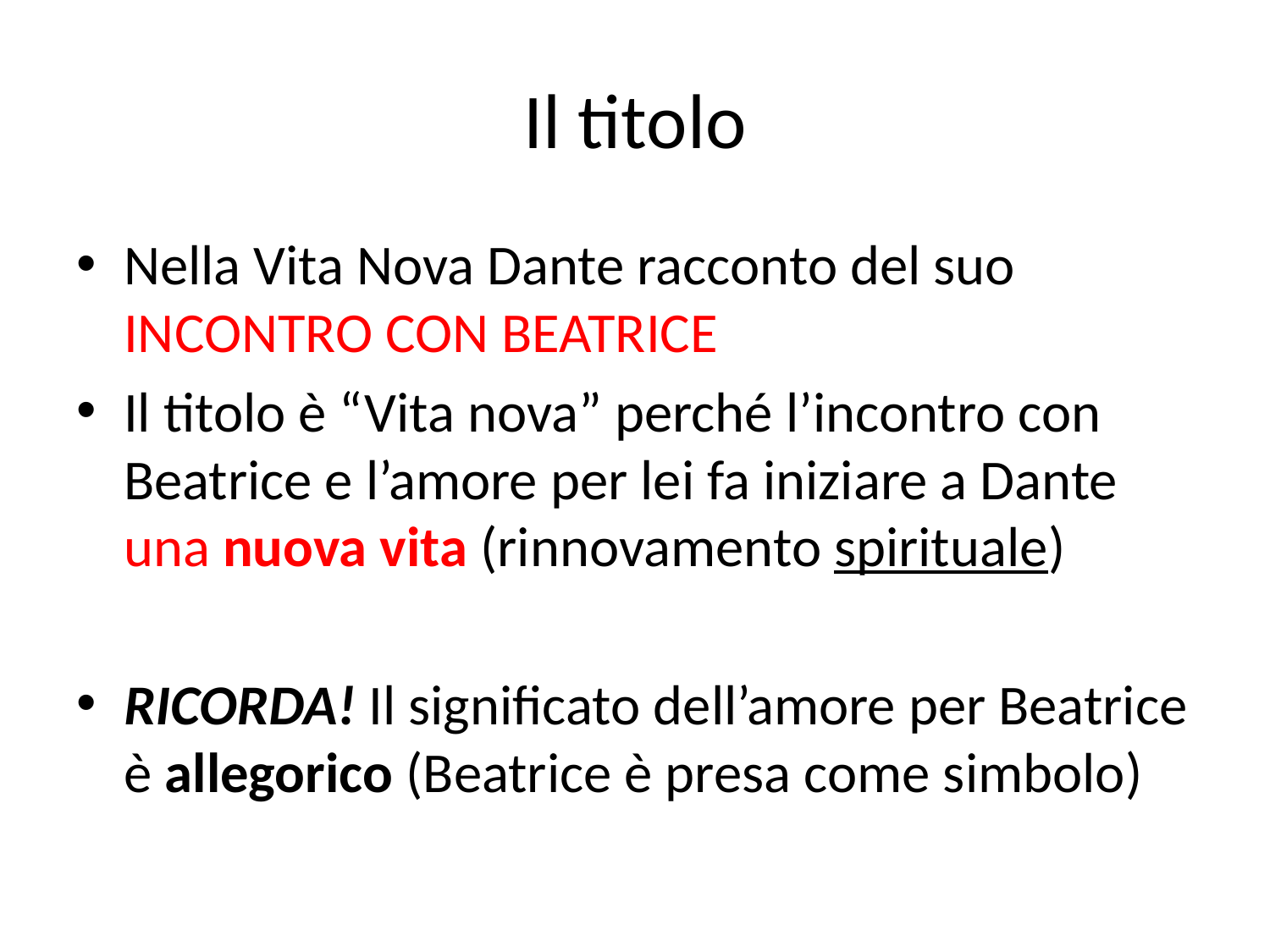

# Il titolo
Nella Vita Nova Dante racconto del suo INCONTRO CON BEATRICE
Il titolo è “Vita nova” perché l’incontro con Beatrice e l’amore per lei fa iniziare a Dante una nuova vita (rinnovamento spirituale)

RICORDA! Il significato dell’amore per Beatrice è allegorico (Beatrice è presa come simbolo)